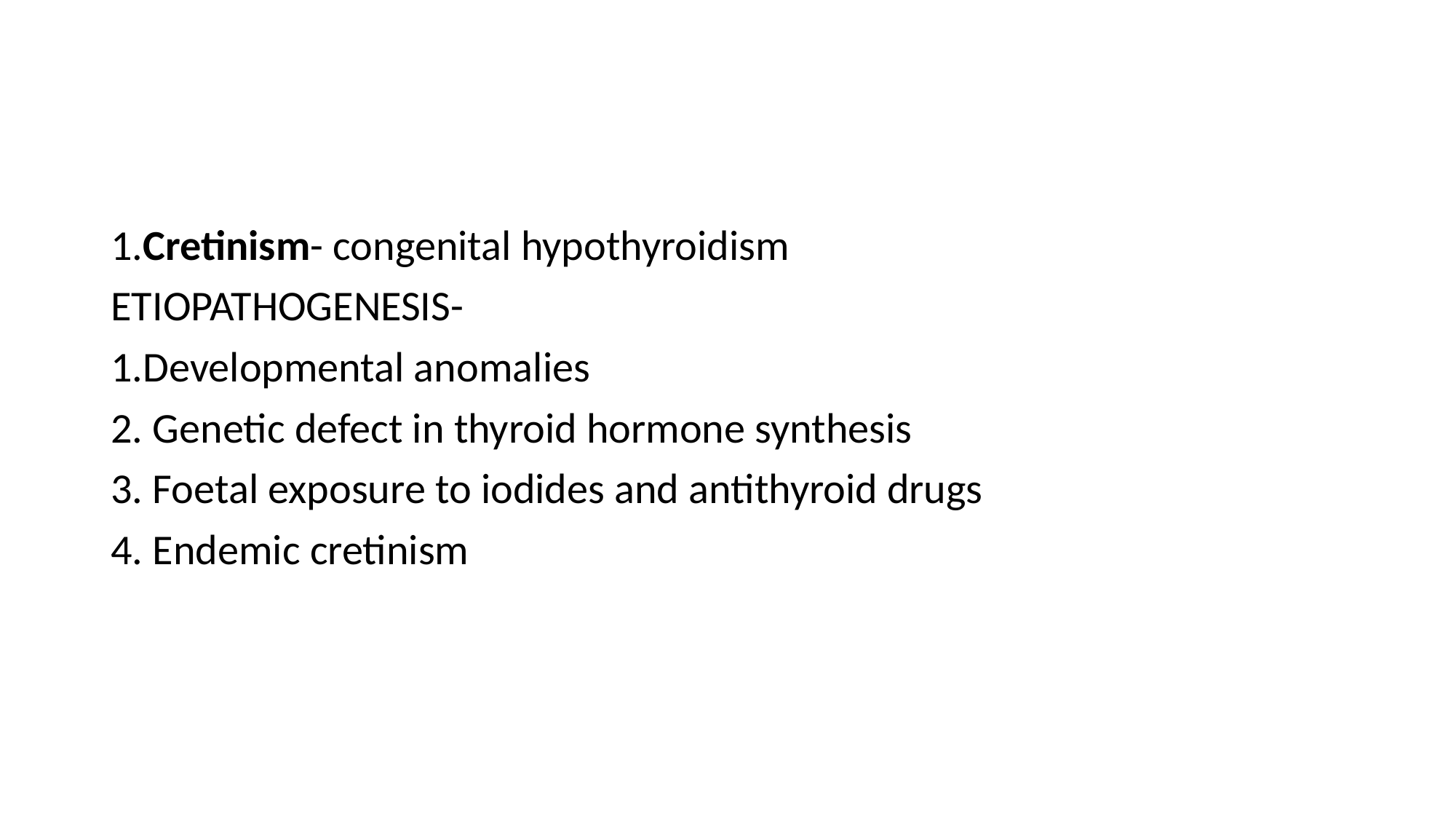

#
1.Cretinism- congenital hypothyroidism
ETIOPATHOGENESIS-
1.Developmental anomalies
2. Genetic defect in thyroid hormone synthesis
3. Foetal exposure to iodides and antithyroid drugs
4. Endemic cretinism